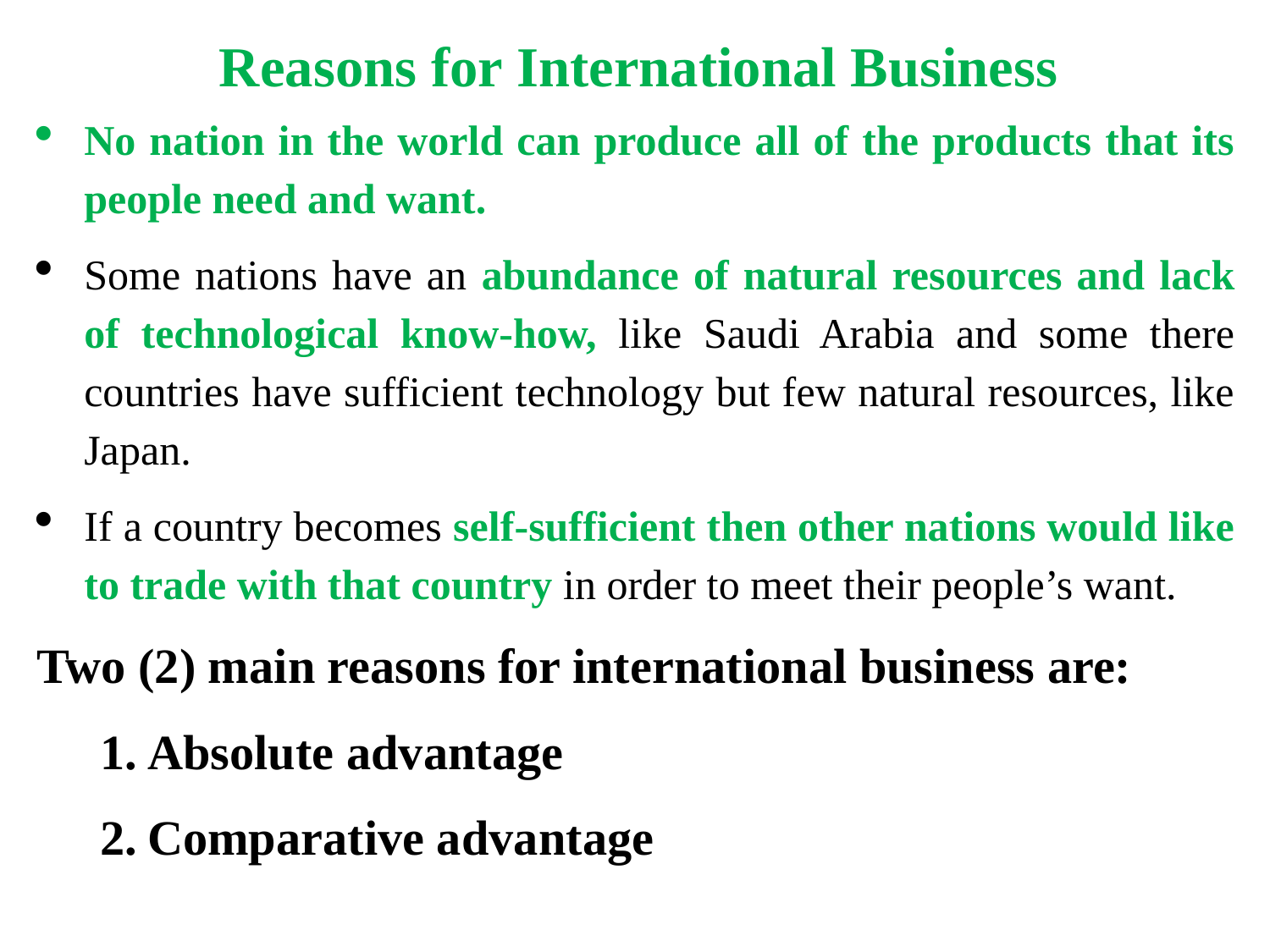

Reasons for International Business
No nation in the world can produce all of the products that its people need and want.
Some nations have an abundance of natural resources and lack of technological know-how, like Saudi Arabia and some there countries have sufficient technology but few natural resources, like Japan.
If a country becomes self-sufficient then other nations would like to trade with that country in order to meet their people’s want.
Two (2) main reasons for international business are:
Absolute advantage
Comparative advantage